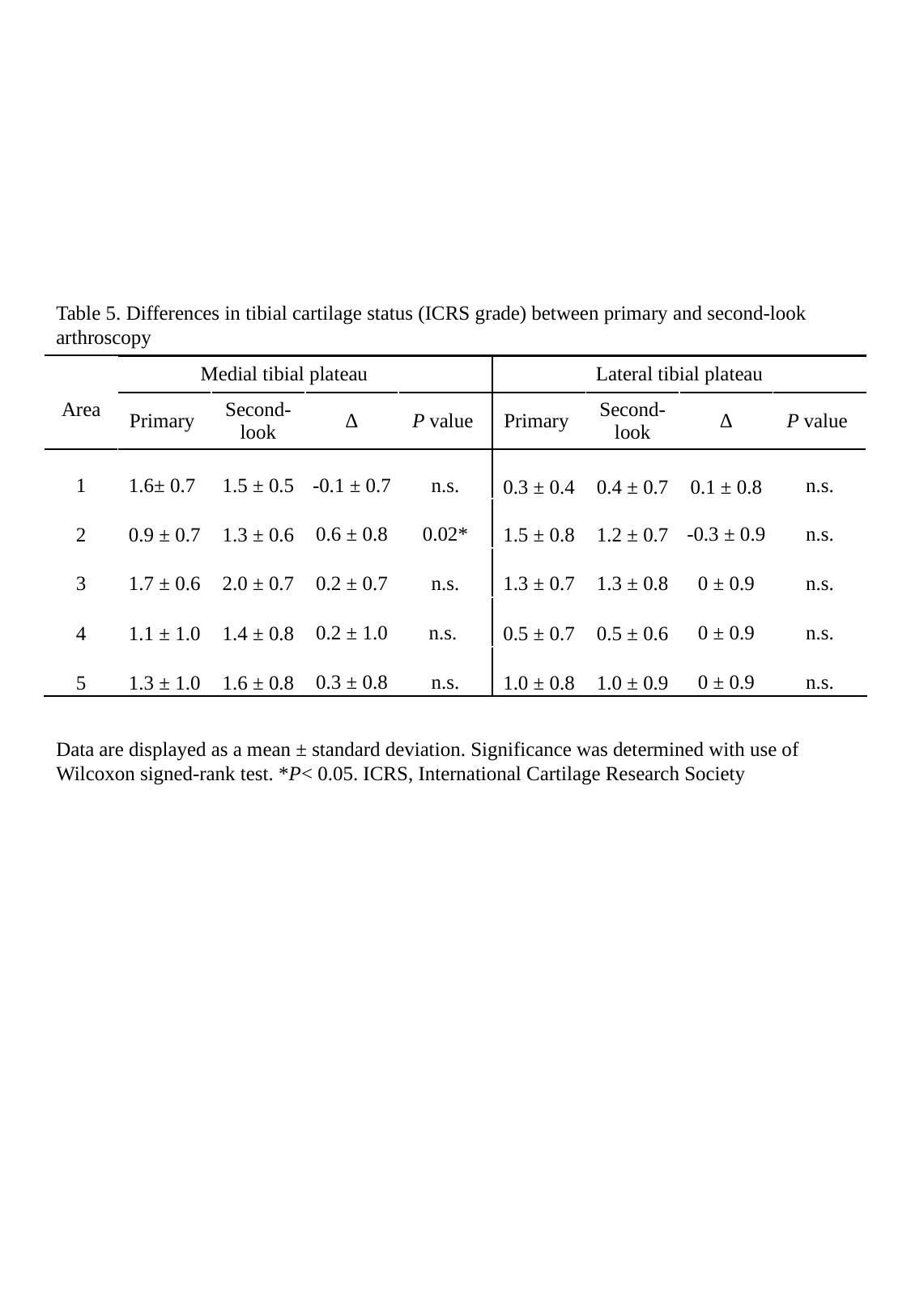

Table 5. Differences in tibial cartilage status (ICRS grade) between primary and second-look arthroscopy
|  | Medial tibial plateau |  |  |  | Lateral tibial plateau |  |  |  |
| --- | --- | --- | --- | --- | --- | --- | --- | --- |
| Area | Primary | Second-look | Δ | P value | Primary | Second-look | Δ | P value |
| 1 | 1.6± 0.7 | 1.5 ± 0.5 | -0.1 ± 0.7 | n.s. | 0.3 ± 0.4 | 0.4 ± 0.7 | 0.1 ± 0.8 | n.s. |
| 2 | 0.9 ± 0.7 | 1.3 ± 0.6 | 0.6 ± 0.8 | 0.02\* | 1.5 ± 0.8 | 1.2 ± 0.7 | -0.3 ± 0.9 | n.s. |
| 3 | 1.7 ± 0.6 | 2.0 ± 0.7 | 0.2 ± 0.7 | n.s. | 1.3 ± 0.7 | 1.3 ± 0.8 | 0 ± 0.9 | n.s. |
| 4 | 1.1 ± 1.0 | 1.4 ± 0.8 | 0.2 ± 1.0 | n.s. | 0.5 ± 0.7 | 0.5 ± 0.6 | 0 ± 0.9 | n.s. |
| 5 | 1.3 ± 1.0 | 1.6 ± 0.8 | 0.3 ± 0.8 | n.s. | 1.0 ± 0.8 | 1.0 ± 0.9 | 0 ± 0.9 | n.s. |
Data are displayed as a mean ± standard deviation. Significance was determined with use of Wilcoxon signed-rank test. *P< 0.05. ICRS, International Cartilage Research Society